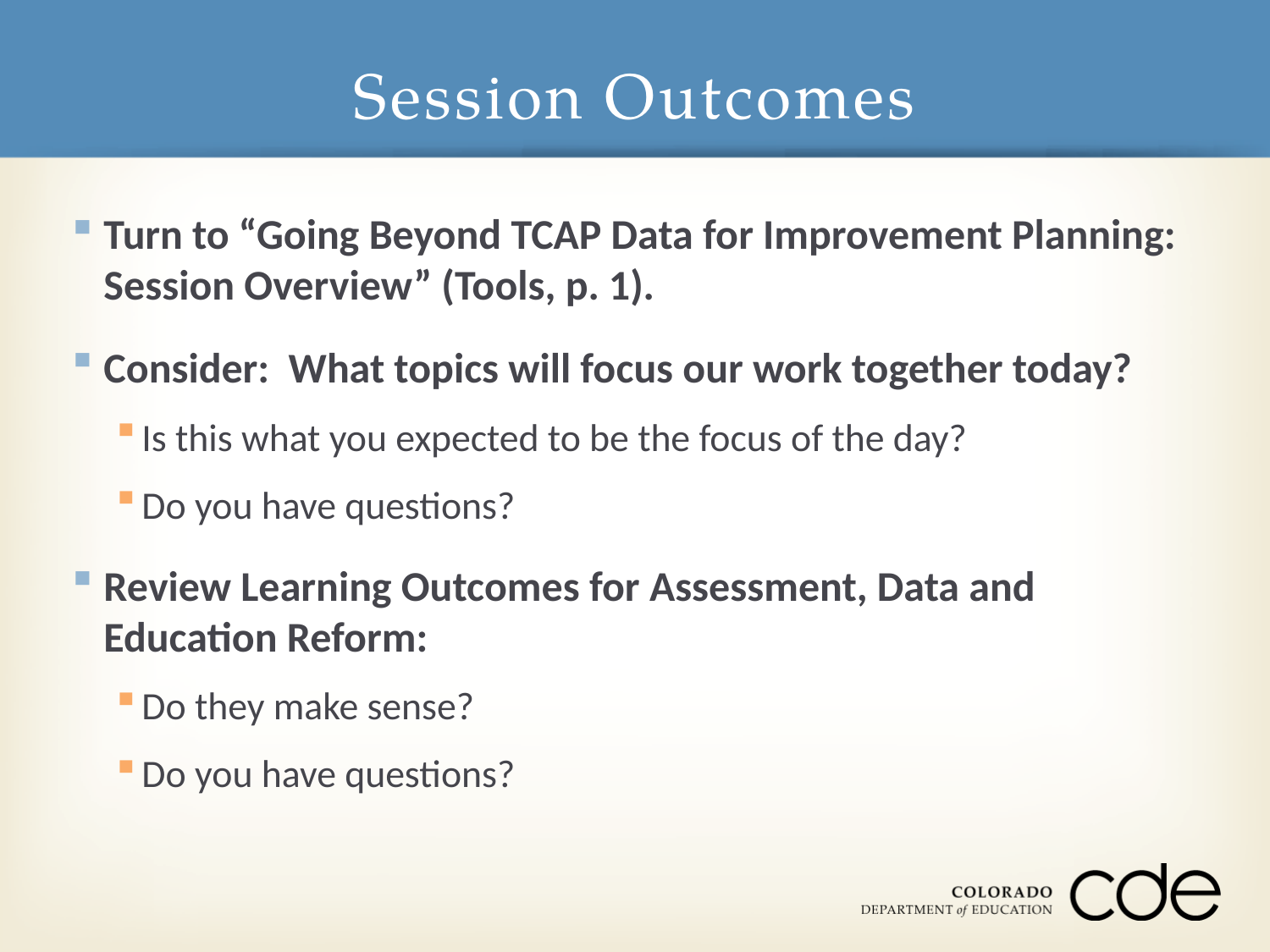

# Session Outcomes
Turn to “Going Beyond TCAP Data for Improvement Planning: Session Overview” (Tools, p. 1).
Consider:  What topics will focus our work together today?
Is this what you expected to be the focus of the day?
Do you have questions?
Review Learning Outcomes for Assessment, Data and Education Reform:
Do they make sense?
Do you have questions?